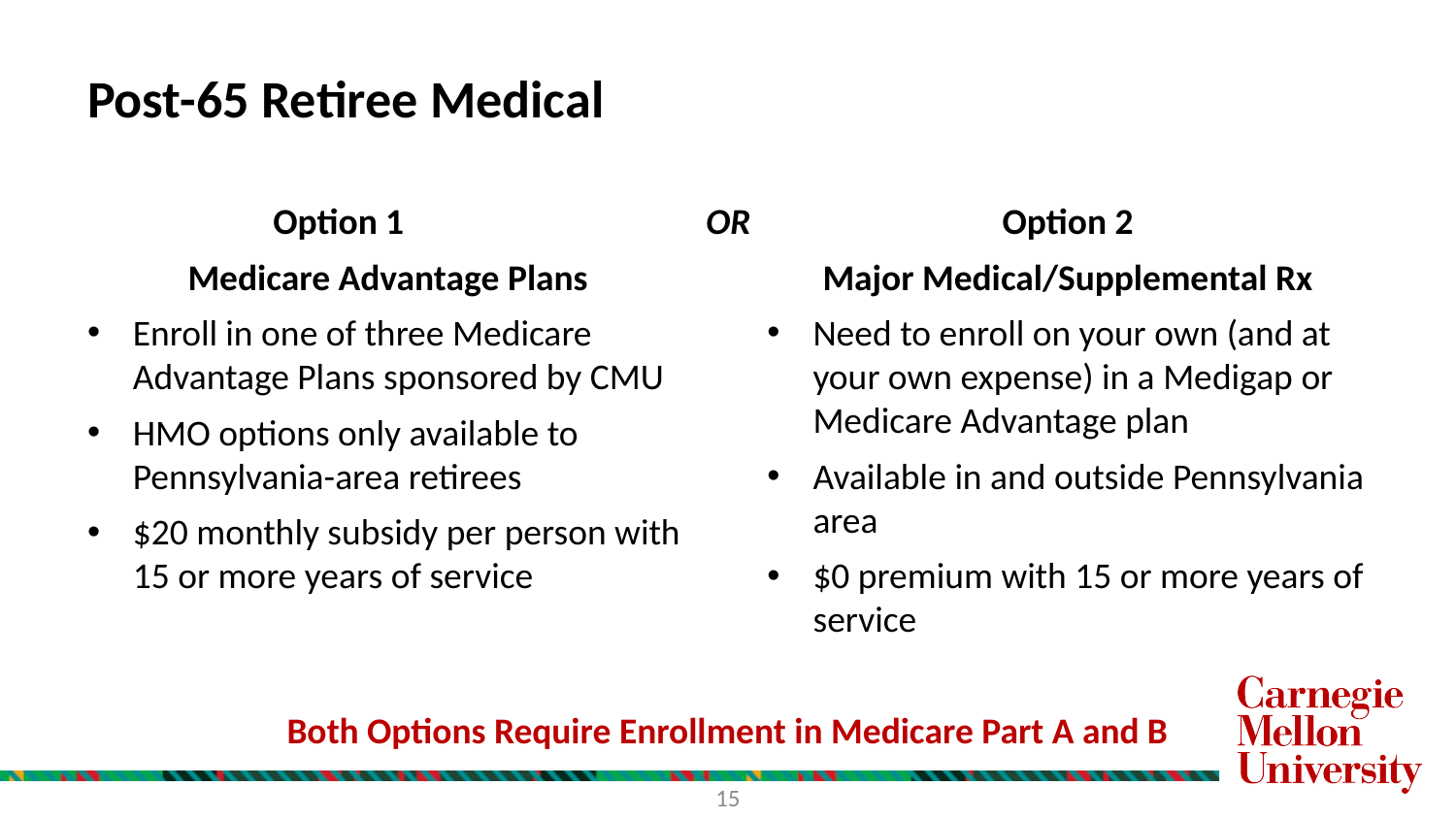

# Post-65 Retiree Medical
Option 1
Medicare Advantage Plans
Enroll in one of three Medicare Advantage Plans sponsored by CMU
HMO options only available to Pennsylvania-area retirees
$20 monthly subsidy per person with 15 or more years of service

OR
Option 2
Major Medical/Supplemental Rx
Need to enroll on your own (and at your own expense) in a Medigap or Medicare Advantage plan
Available in and outside Pennsylvania area
$0 premium with 15 or more years of service

Both Options Require Enrollment in Medicare Part A and B
15